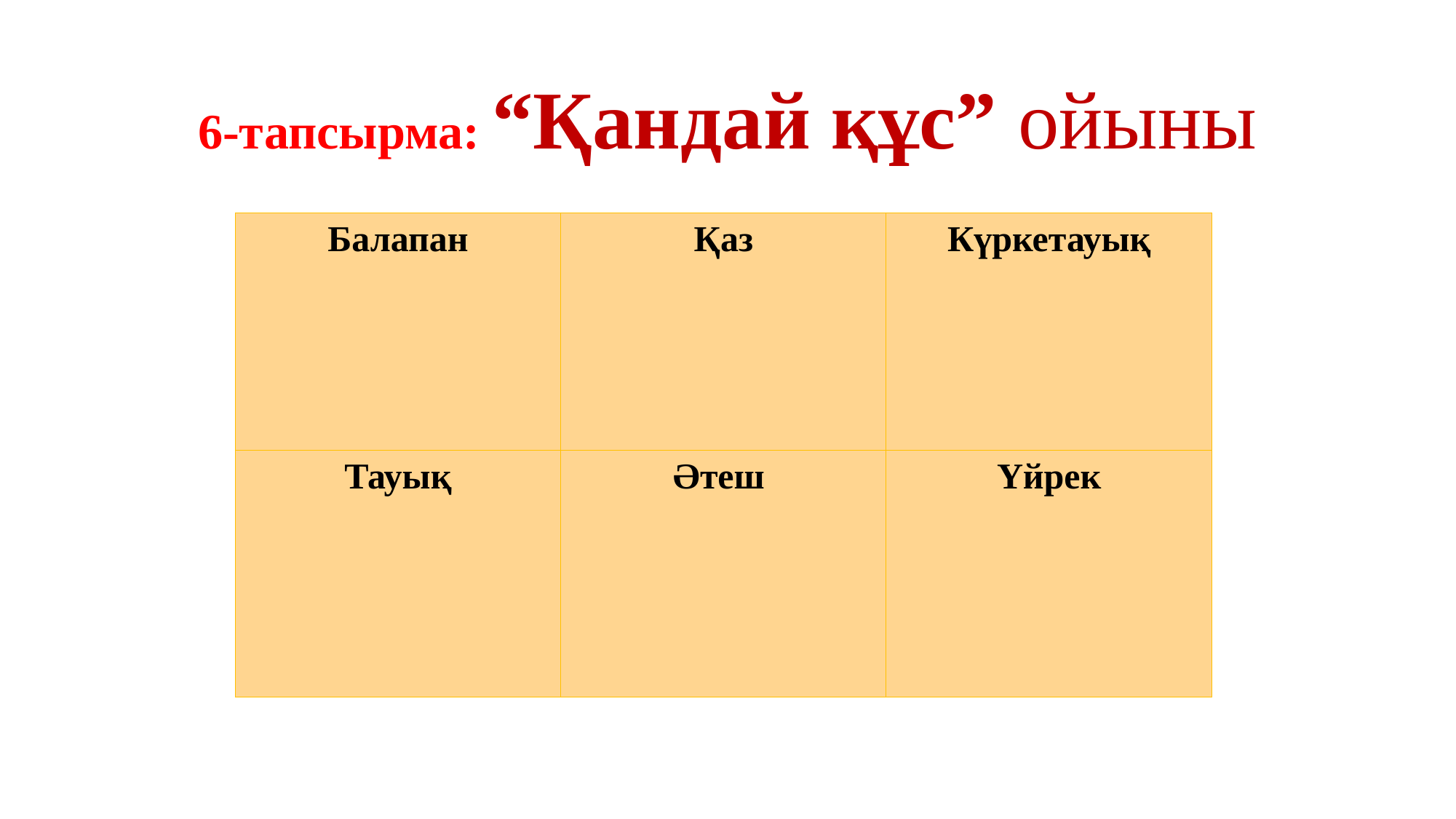

# 6-тапсырма: “Қандай құс” ойыны
| Балапан | Қаз | Күркетауық |
| --- | --- | --- |
| Тауық | Әтеш | Үйрек |